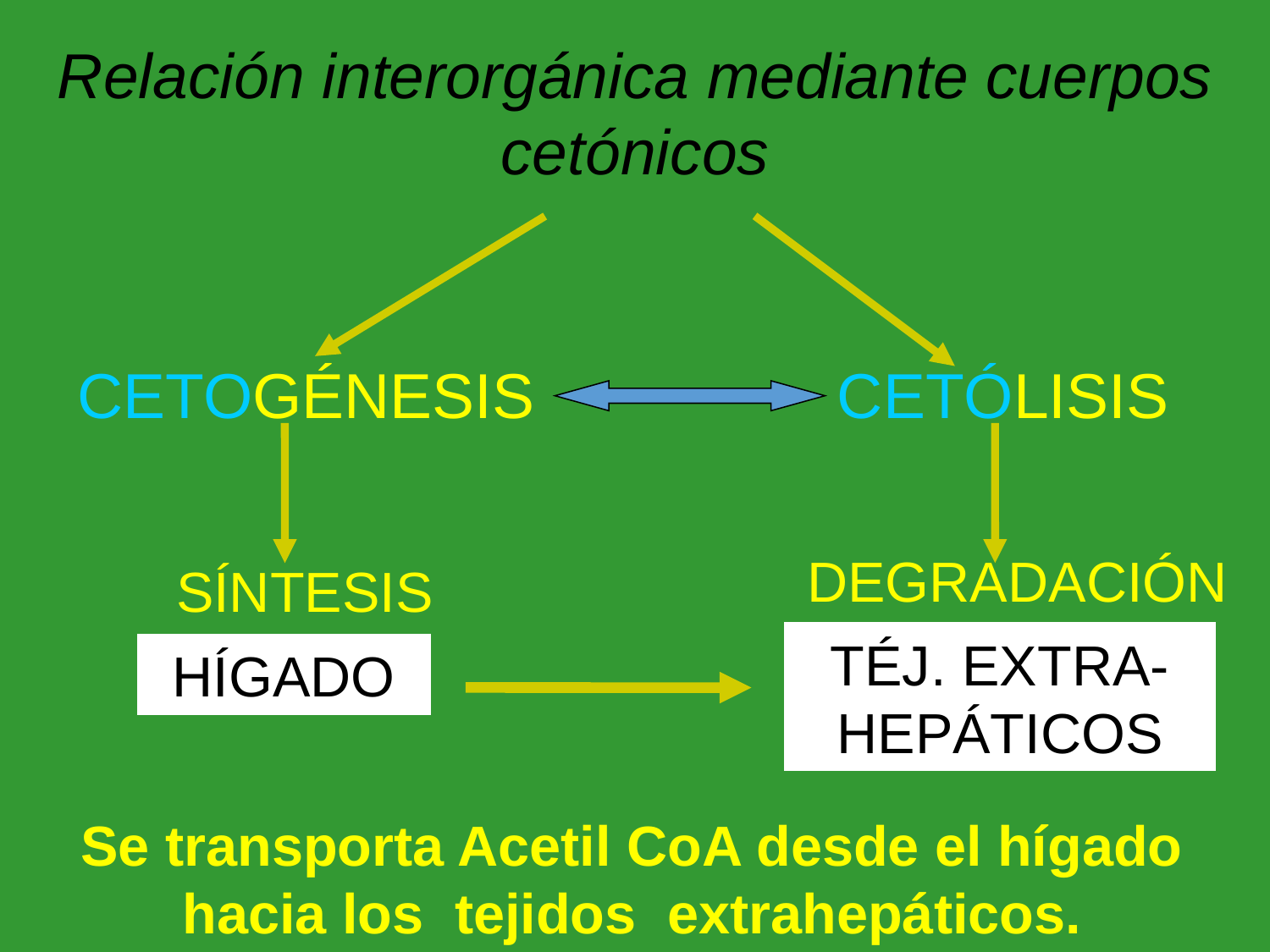

Relación interorgánica mediante cuerpos cetónicos

CETOGÉNESIS
CETÓLISIS

DEGRADACIÓN
SÍNTESIS
TÉJ. EXTRA-HEPÁTICOS
HÍGADO

Se transporta Acetil CoA desde el hígado
hacia los  tejidos  extrahepáticos.